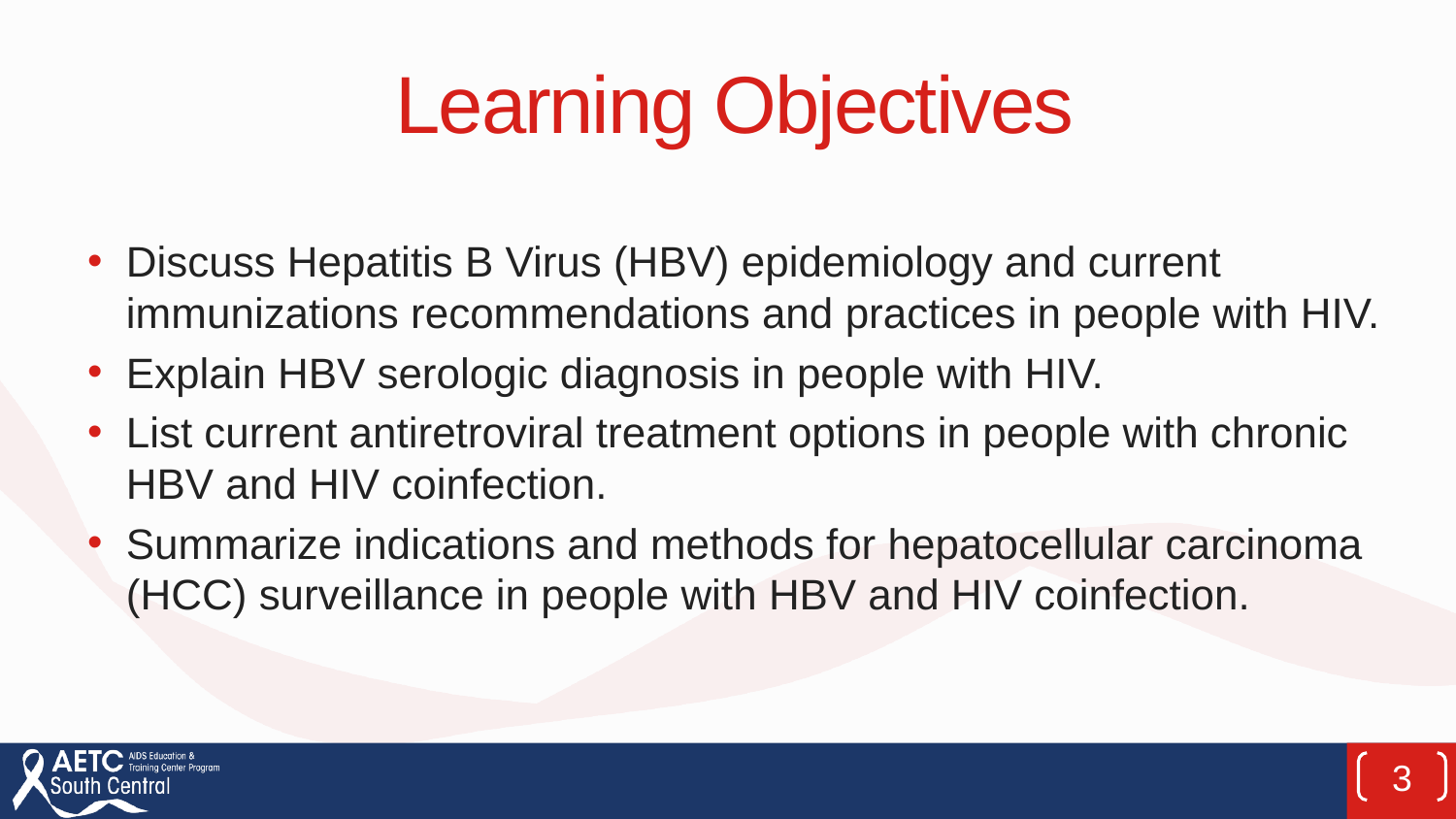

# Learning Objectives
Discuss Hepatitis B Virus (HBV) epidemiology and current immunizations recommendations and practices in people with HIV.
Explain HBV serologic diagnosis in people with HIV.
List current antiretroviral treatment options in people with chronic HBV and HIV coinfection.
Summarize indications and methods for hepatocellular carcinoma (HCC) surveillance in people with HBV and HIV coinfection.

3